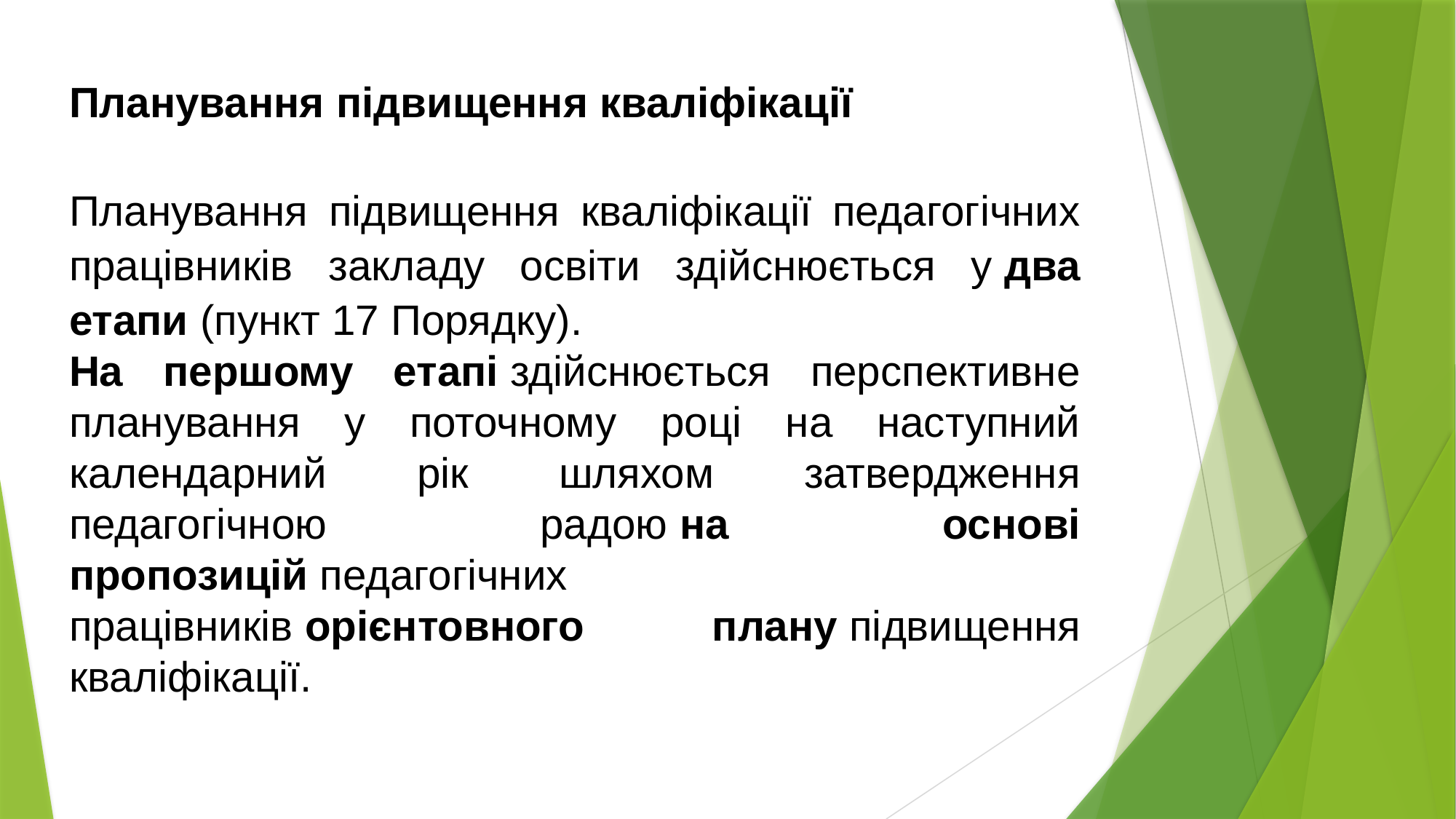

Планування підвищення кваліфікації

Планування підвищення кваліфікації педагогічних працівників закладу освіти здійснюється у два етапи (пункт 17 Порядку).
На першому етапі здійснюється перспективне планування у поточному році на наступний календарний рік шляхом затвердження педагогічною радою на основі пропозицій педагогічних працівників орієнтовного плану підвищення кваліфікації.